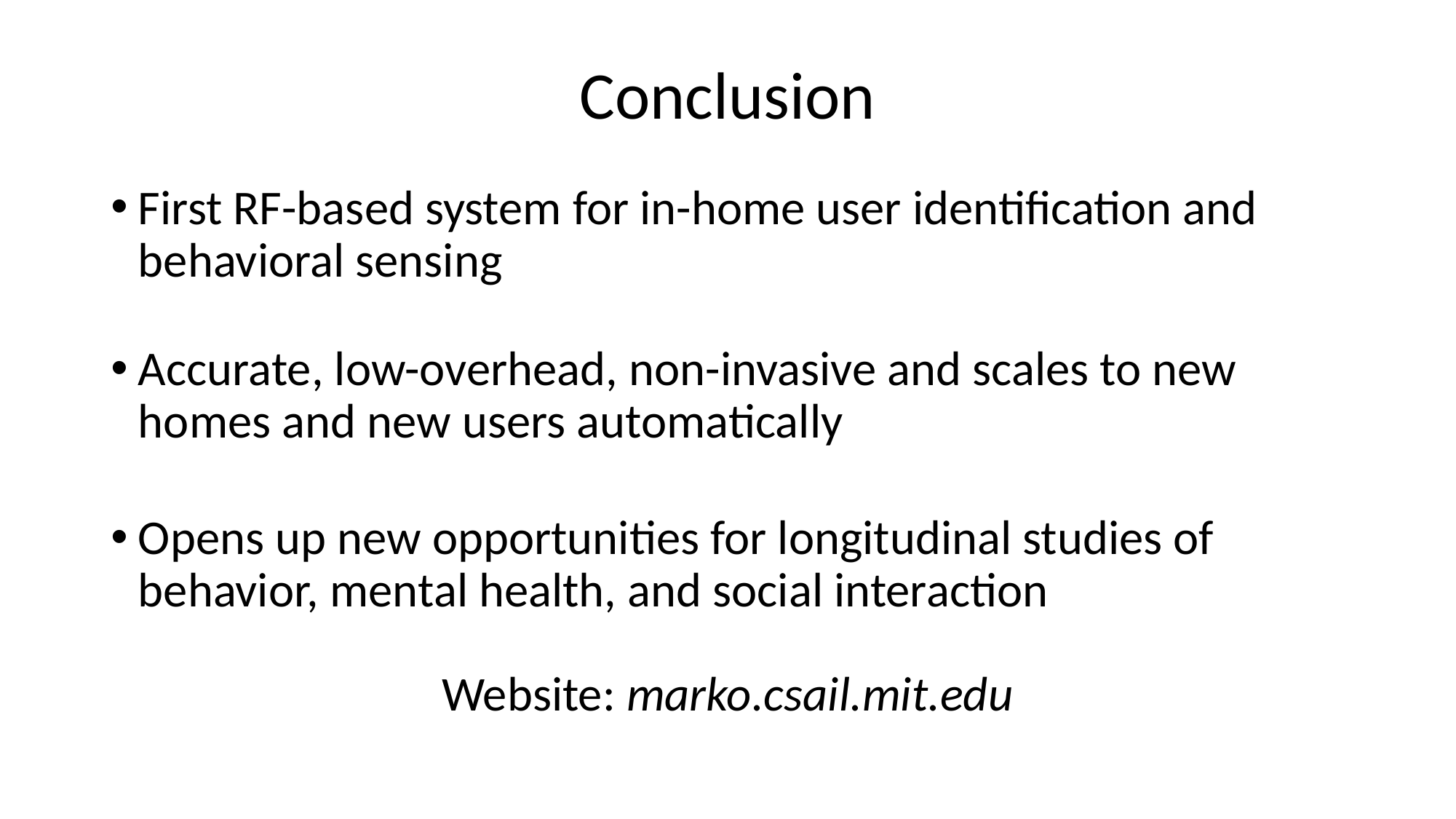

# Conclusion
First RF-based system for in-home user identification and behavioral sensing

Accurate, low-overhead, non-invasive and scales to new homes and new users automatically
Opens up new opportunities for longitudinal studies of behavior, mental health, and social interaction
Website: marko.csail.mit.edu